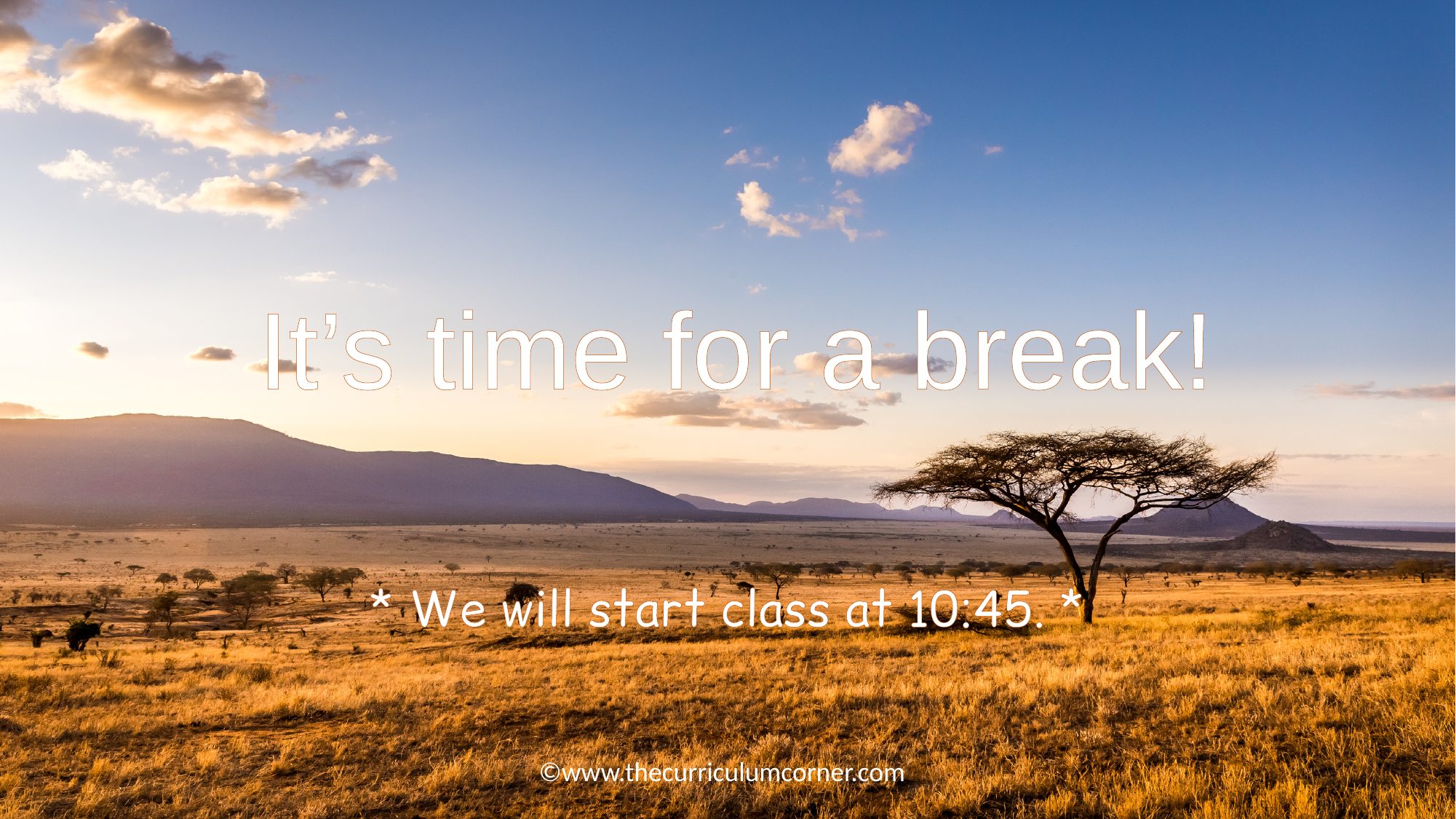

It’s time for a break!
* We will start class at 10:45. *
©www.thecurriculumcorner.com